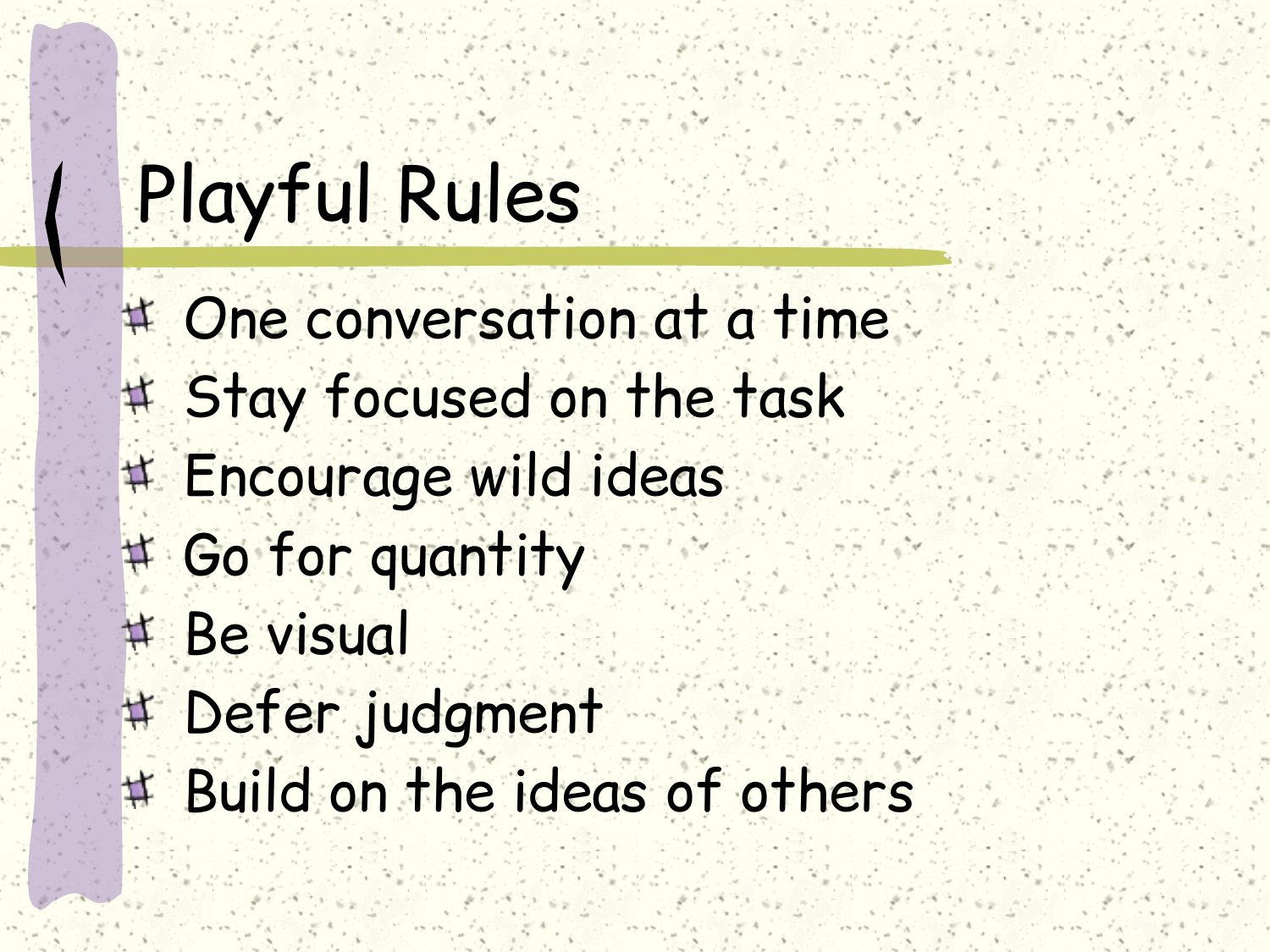

# Playful Rules
 One conversation at a time
 Stay focused on the task
 Encourage wild ideas
 Go for quantity
 Be visual
 Defer judgment
 Build on the ideas of others